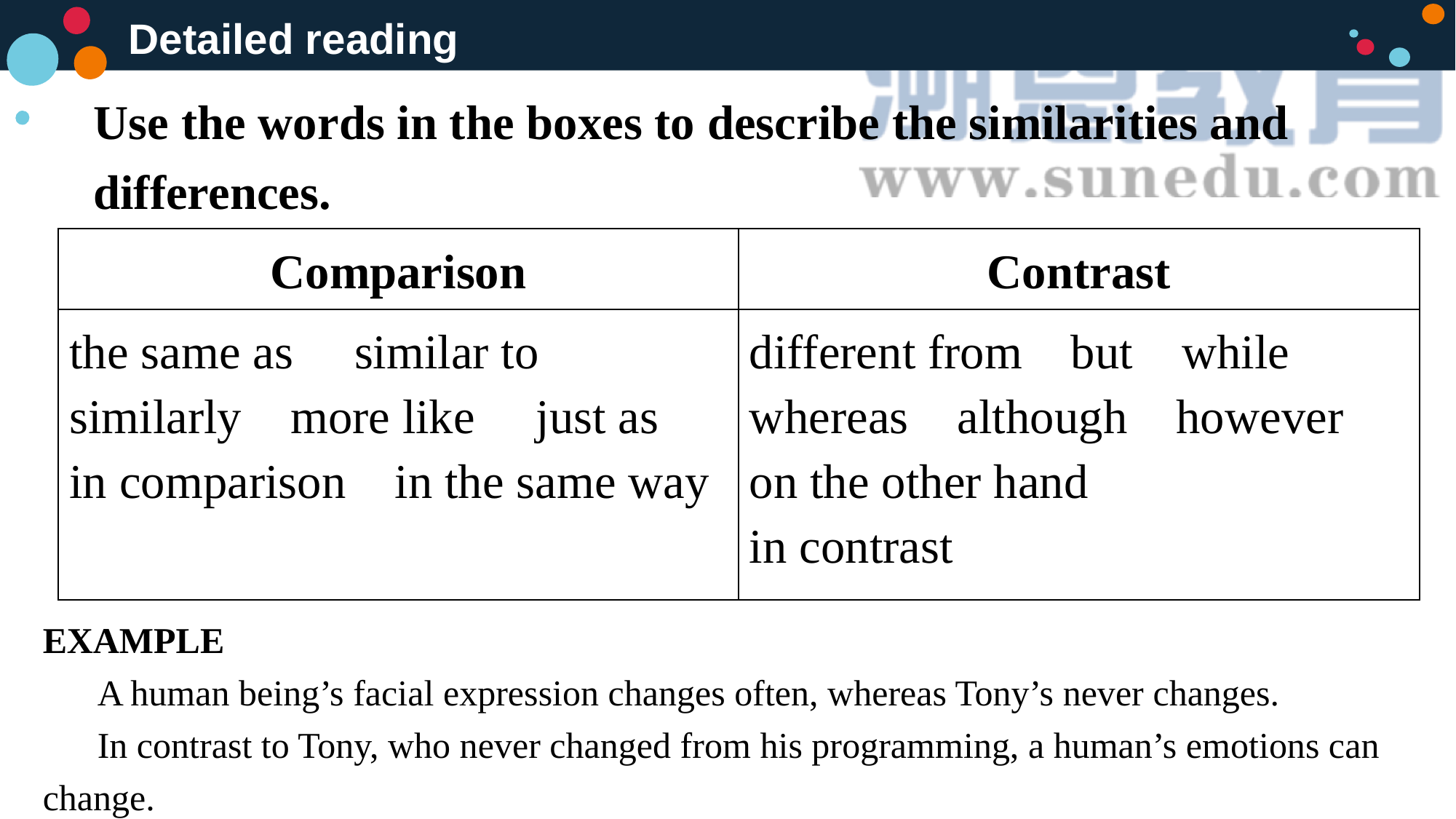

Detailed reading
Use the words in the boxes to describe the similarities and differences.
| Comparison | Contrast |
| --- | --- |
| the same as similar to similarly more like just as in comparison in the same way | different from but while whereas although however on the other hand in contrast |
EXAMPLE
      A human being’s facial expression changes often, whereas Tony’s never changes.
      In contrast to Tony, who never changed from his programming, a human’s emotions can change.